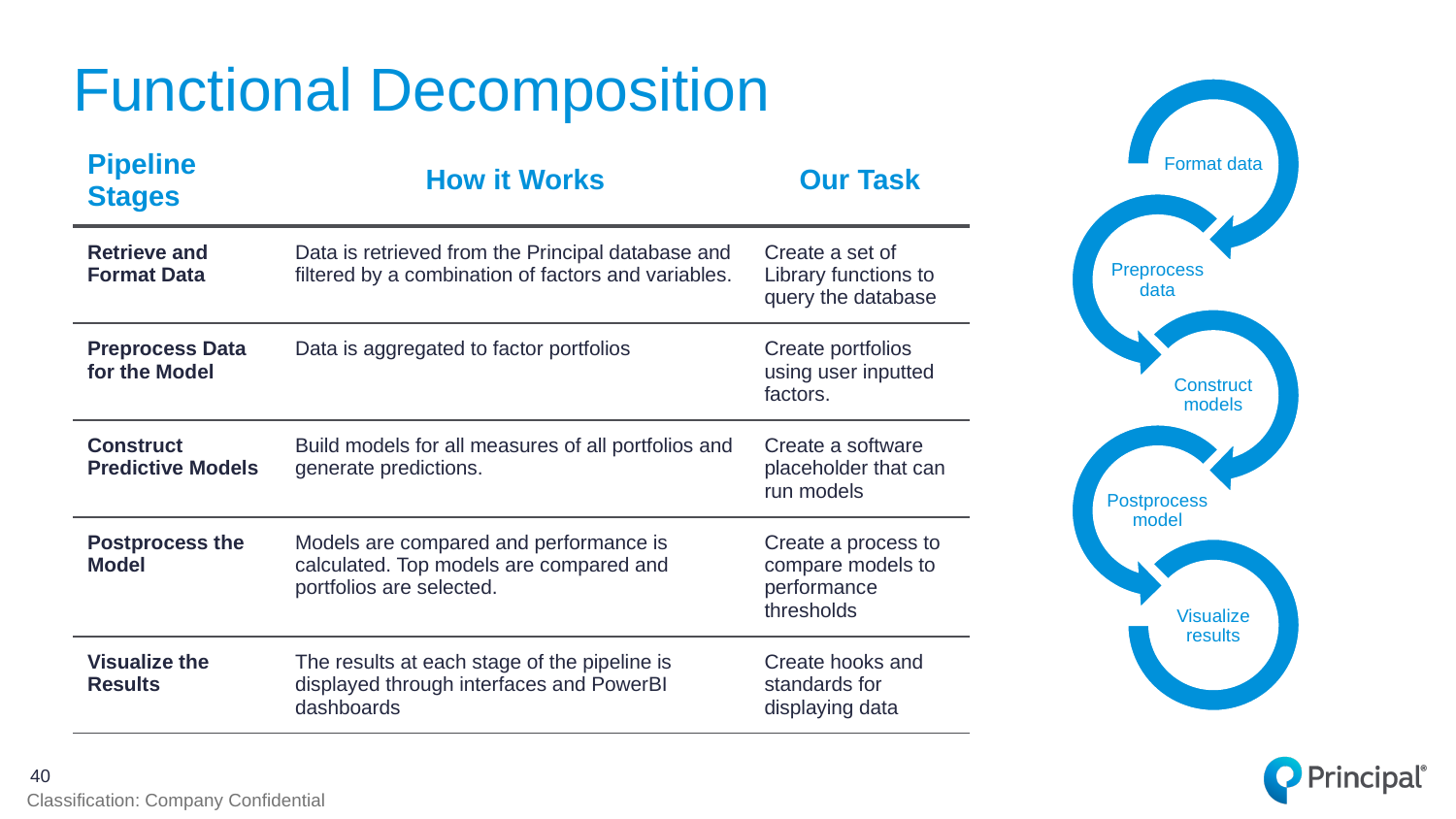

# Functional Decomposition
Format data
Preprocess data
Construct models
Postprocess model
Visualize results
| Pipeline Stages | How it Works | Our Task |
| --- | --- | --- |
| Retrieve and Format Data | Data is retrieved from the Principal database and filtered by a combination of factors and variables. | Create a set of Library functions to query the database |
| Preprocess Data for the Model | Data is aggregated to factor portfolios | Create portfolios using user inputted factors. |
| Construct Predictive Models | Build models for all measures of all portfolios and generate predictions. | Create a software placeholder that can run models |
| Postprocess the Model | Models are compared and performance is calculated. Top models are compared and portfolios are selected. | Create a process to compare models to performance thresholds |
| Visualize the Results | The results at each stage of the pipeline is displayed through interfaces and PowerBI dashboards | Create hooks and standards for displaying data |
40